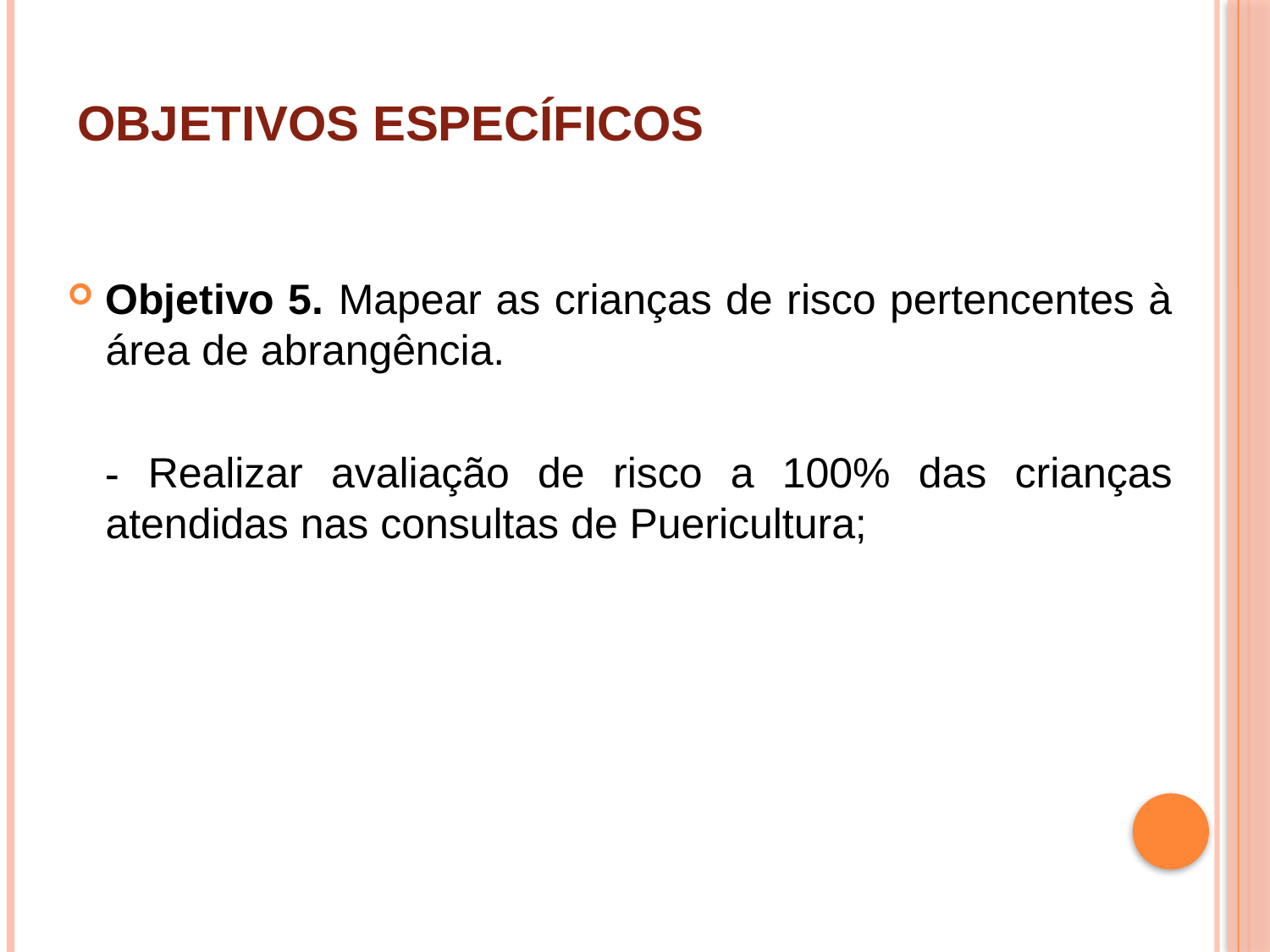

# OBJETIVOS ESPECÍFICOS
Objetivo 5. Mapear as crianças de risco pertencentes à área de abrangência.

	- Realizar avaliação de risco a 100% das crianças atendidas nas consultas de Puericultura;